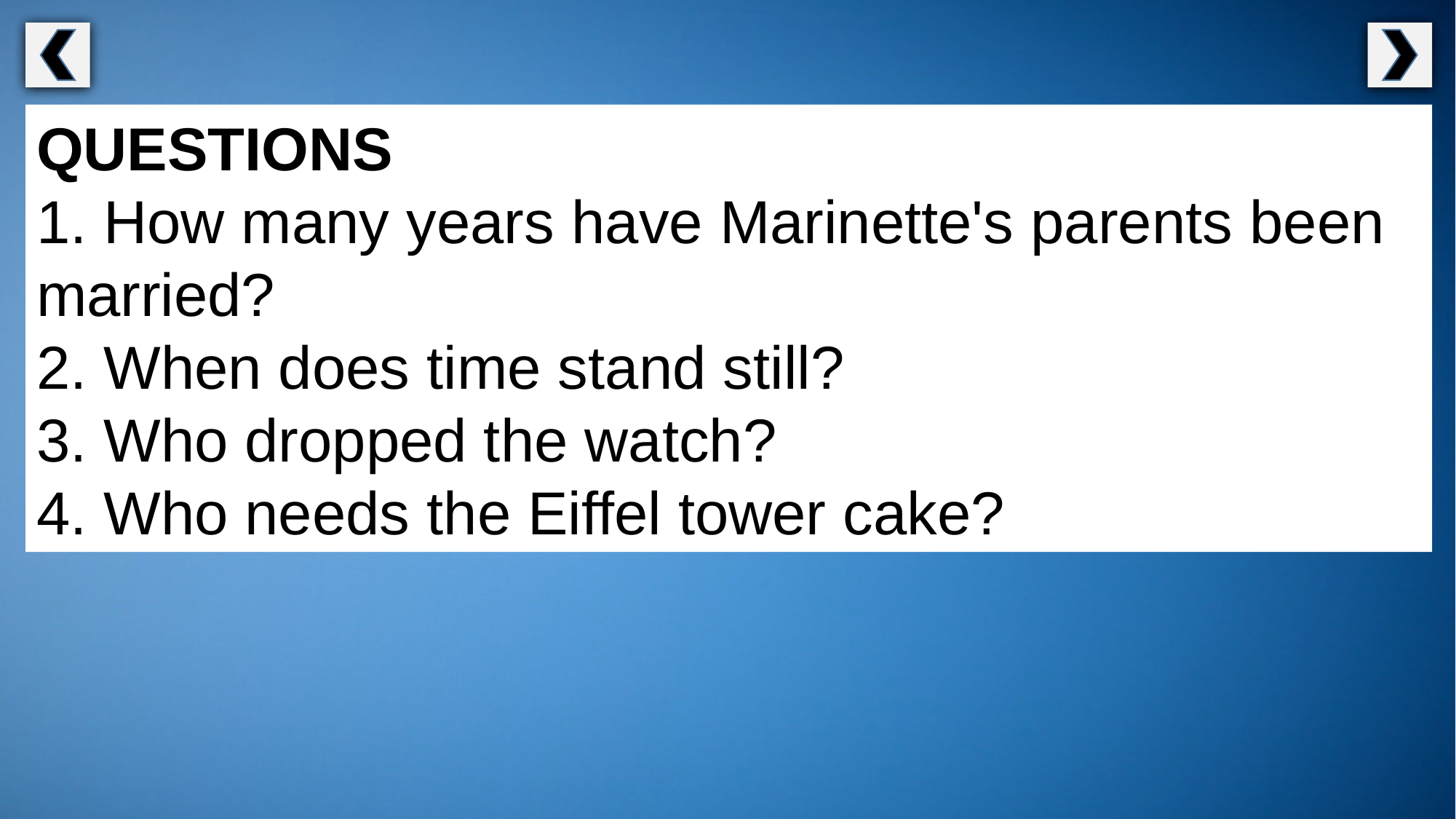

QUESTIONS
1. How many years have Marinette's parents been married?
2. When does time stand still?
3. Who dropped the watch?
4. Who needs the Eiffel tower cake?